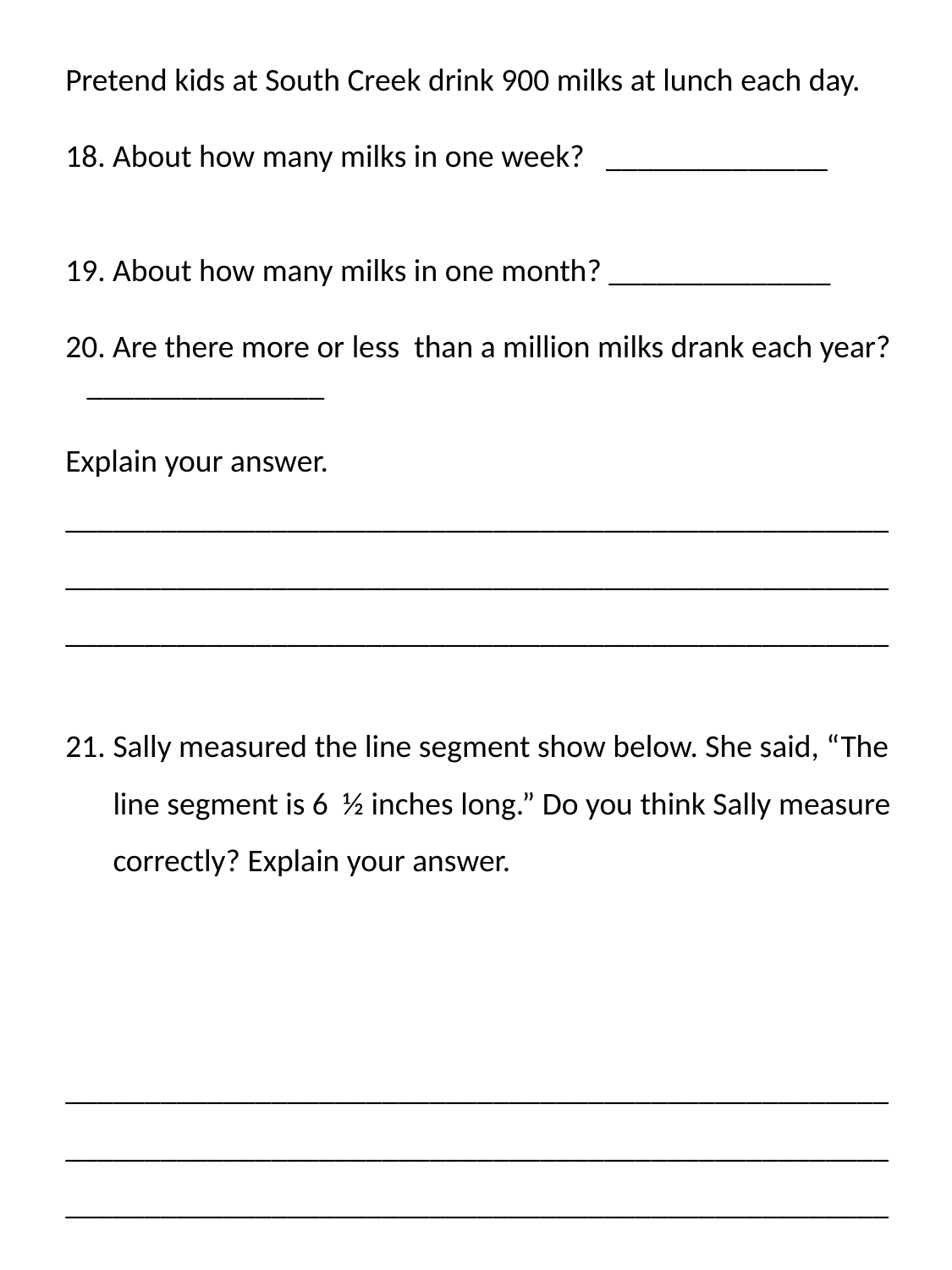

Pretend kids at South Creek drink 900 milks at lunch each day.

18. About how many milks in one week?   ______________

19. About how many milks in one month? ______________

20. Are there more or less  than a million milks drank each year?    _______________

Explain your answer.
____________________________________________________________________________________________________________________________________________________________

Sally measured the line segment show below. She said, “The line segment is 6  ½ inches long.” Do you think Sally measure correctly? Explain your answer.

____________________________________________________________________________________________________________________________________________________________